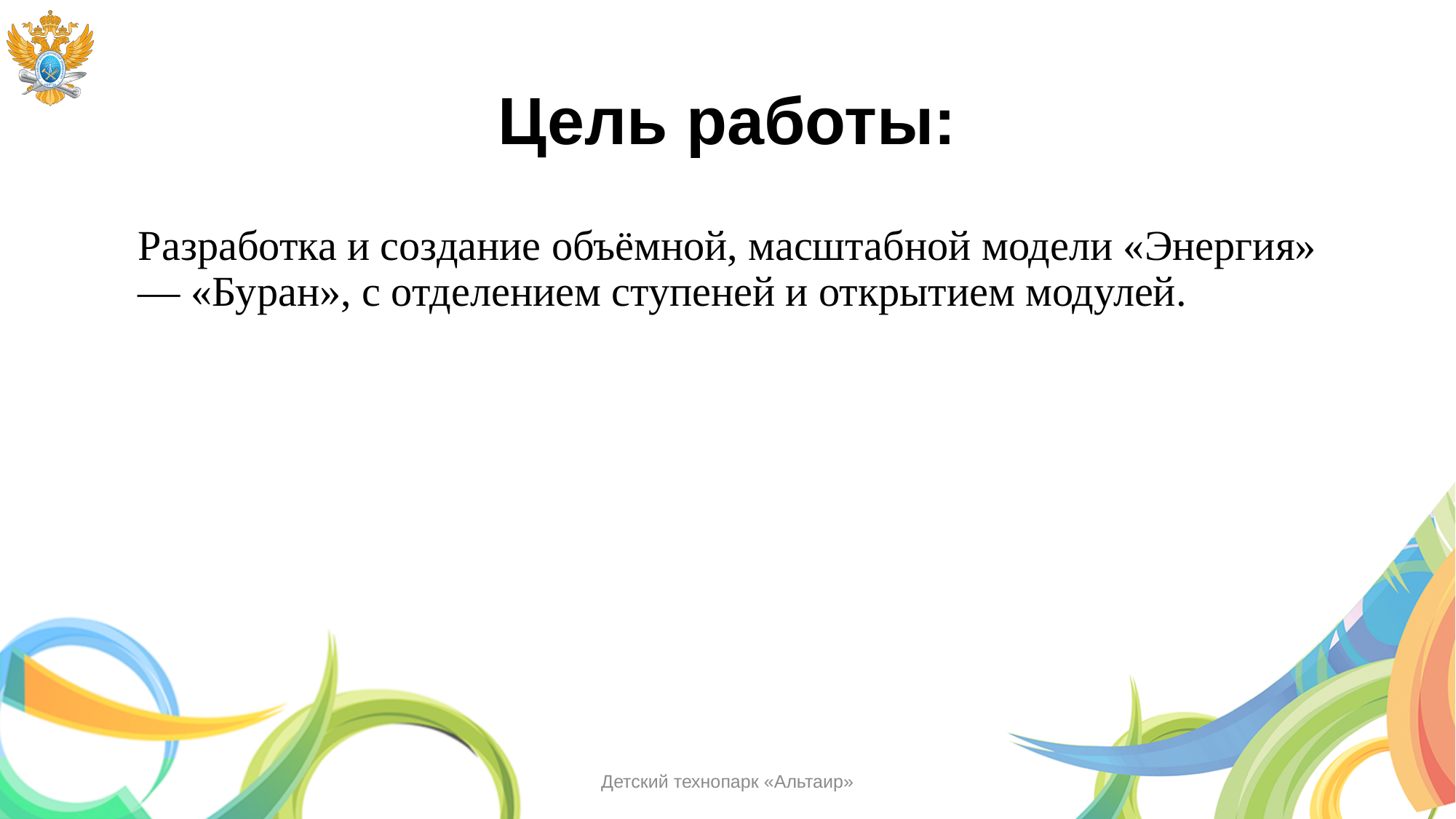

# Цель работы:
Разработка и создание объёмной, масштабной модели «Энергия» — «Буран», с отделением ступеней и открытием модулей.
Детский технопарк «Альтаир»